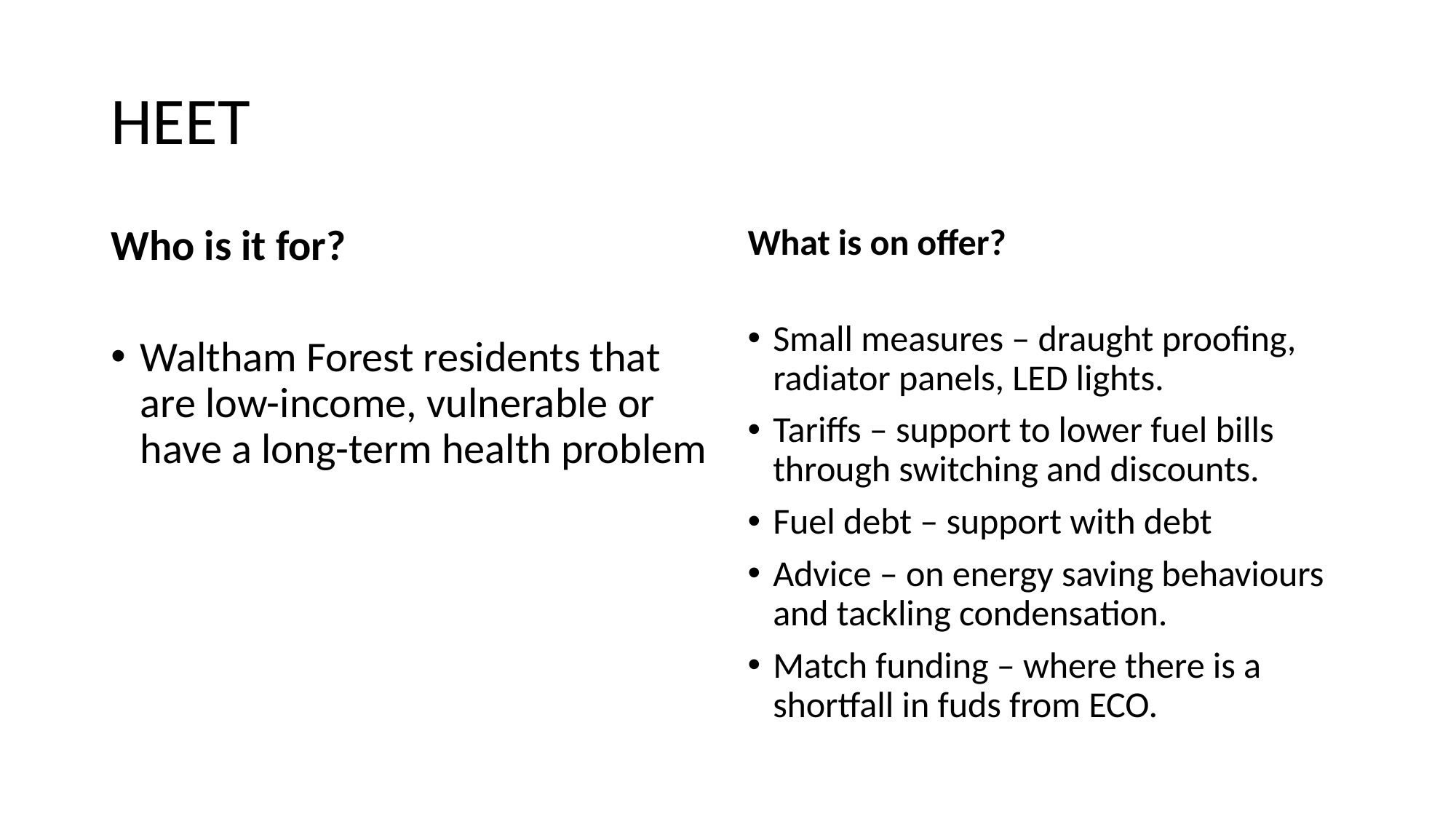

# HEET
Who is it for?
Waltham Forest residents that are low-income, vulnerable or have a long-term health problem
What is on offer?
Small measures – draught proofing, radiator panels, LED lights.
Tariffs – support to lower fuel bills through switching and discounts.
Fuel debt – support with debt
Advice – on energy saving behaviours and tackling condensation.
Match funding – where there is a shortfall in fuds from ECO.